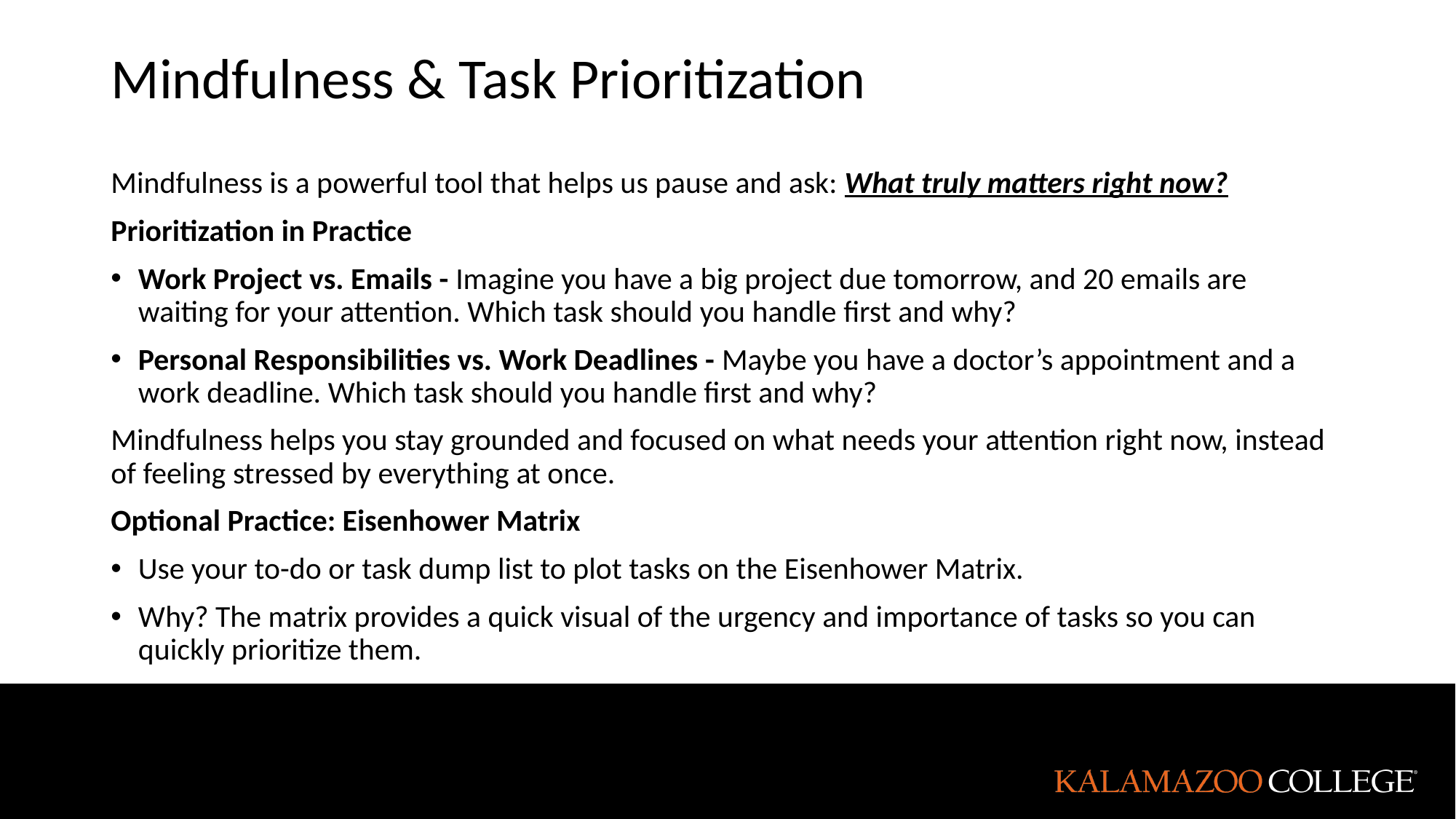

# Mindfulness & Task Prioritization
Mindfulness is a powerful tool that helps us pause and ask: What truly matters right now?
Prioritization in Practice
Work Project vs. Emails - Imagine you have a big project due tomorrow, and 20 emails are waiting for your attention. Which task should you handle first and why?
Personal Responsibilities vs. Work Deadlines - Maybe you have a doctor’s appointment and a work deadline. Which task should you handle first and why?
Mindfulness helps you stay grounded and focused on what needs your attention right now, instead of feeling stressed by everything at once.
Optional Practice: Eisenhower Matrix
Use your to-do or task dump list to plot tasks on the Eisenhower Matrix.
Why? The matrix provides a quick visual of the urgency and importance of tasks so you can quickly prioritize them.